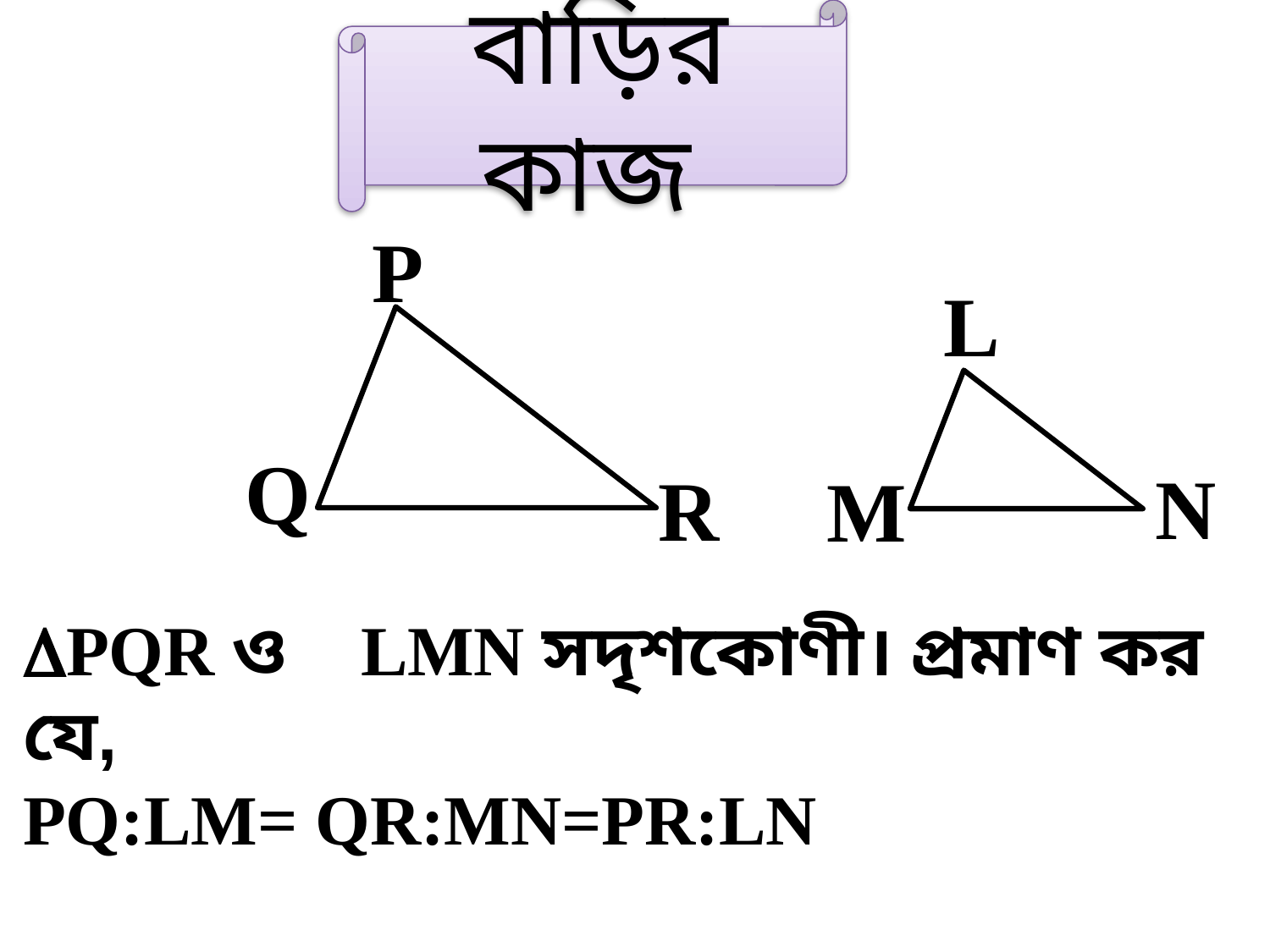

বাড়ির কাজ
P

Q
R
L

N
M
ΔPQR ও ΔLMN সদৃশকোণী। প্রমাণ কর যে,
PQ:LM= QR:MN=PR:LN